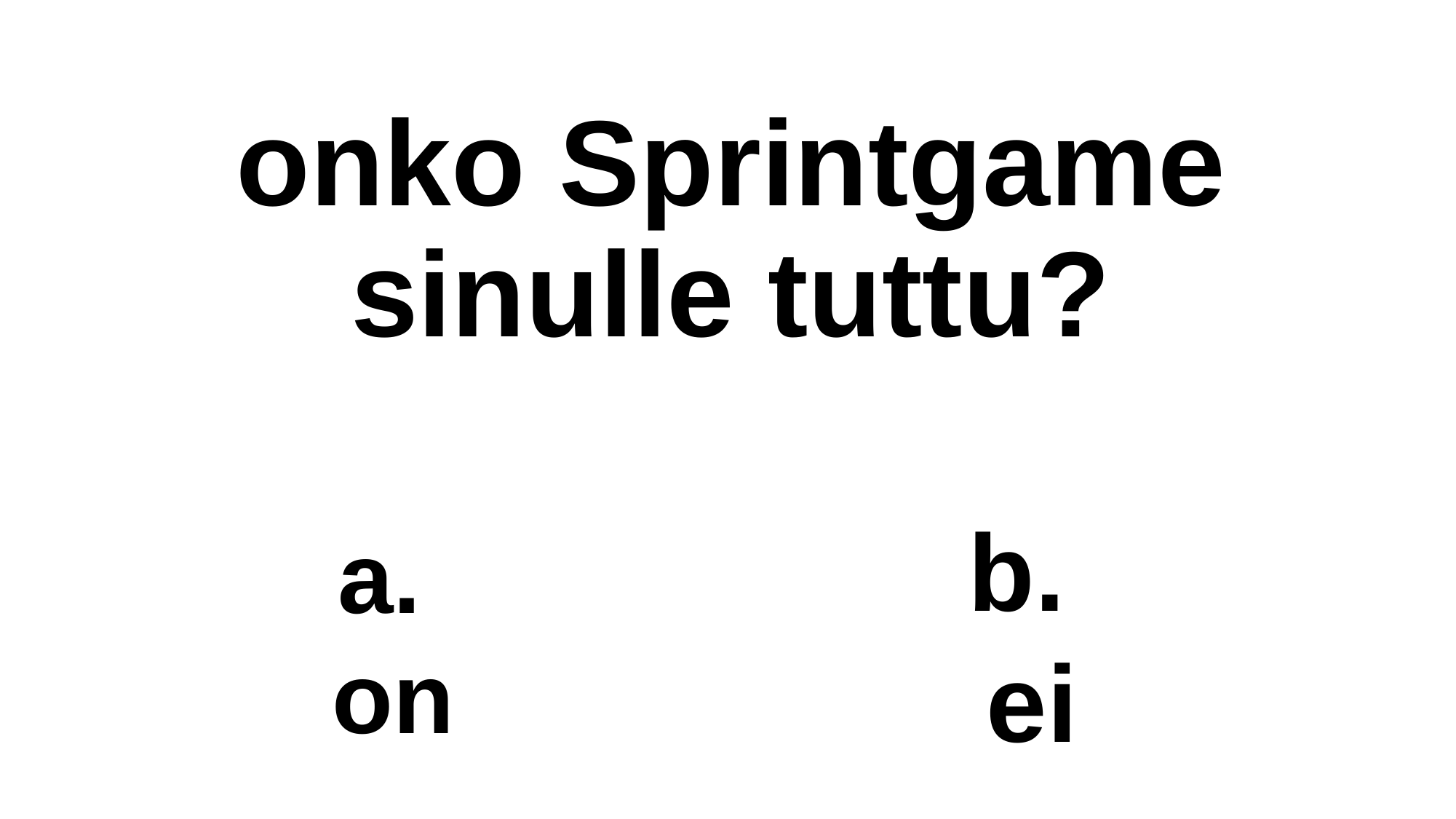

# onko Sprintgame sinulle tuttu?
a.
on
b.
ei